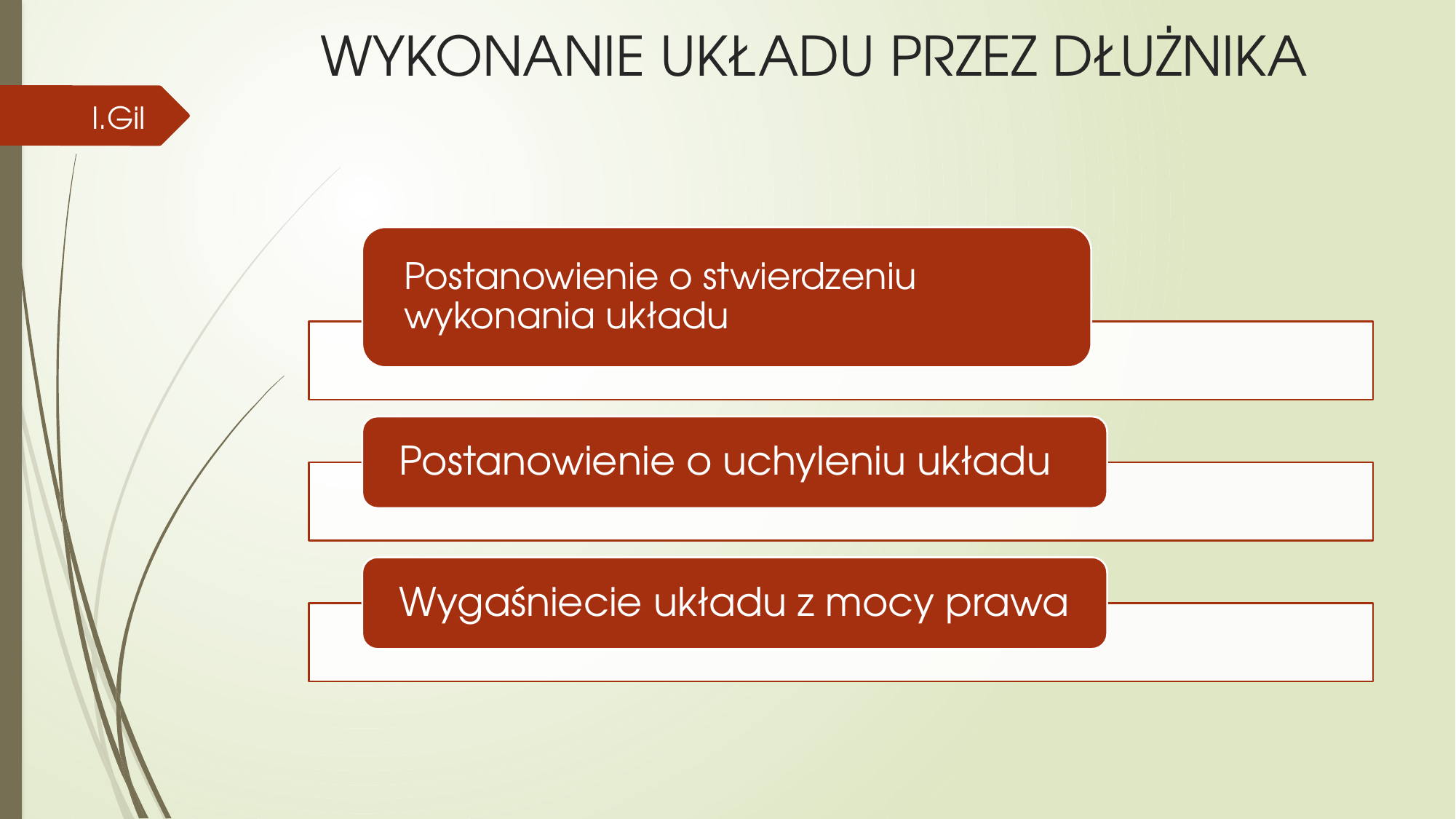

# WYKONANIE UKŁADU PRZEZ DŁUŻNIKA
I.Gil
Postanowienie o stwierdzeniu wykonania układu
Postanowienie o uchyleniu układu
Wygaśniecie układu z mocy prawa